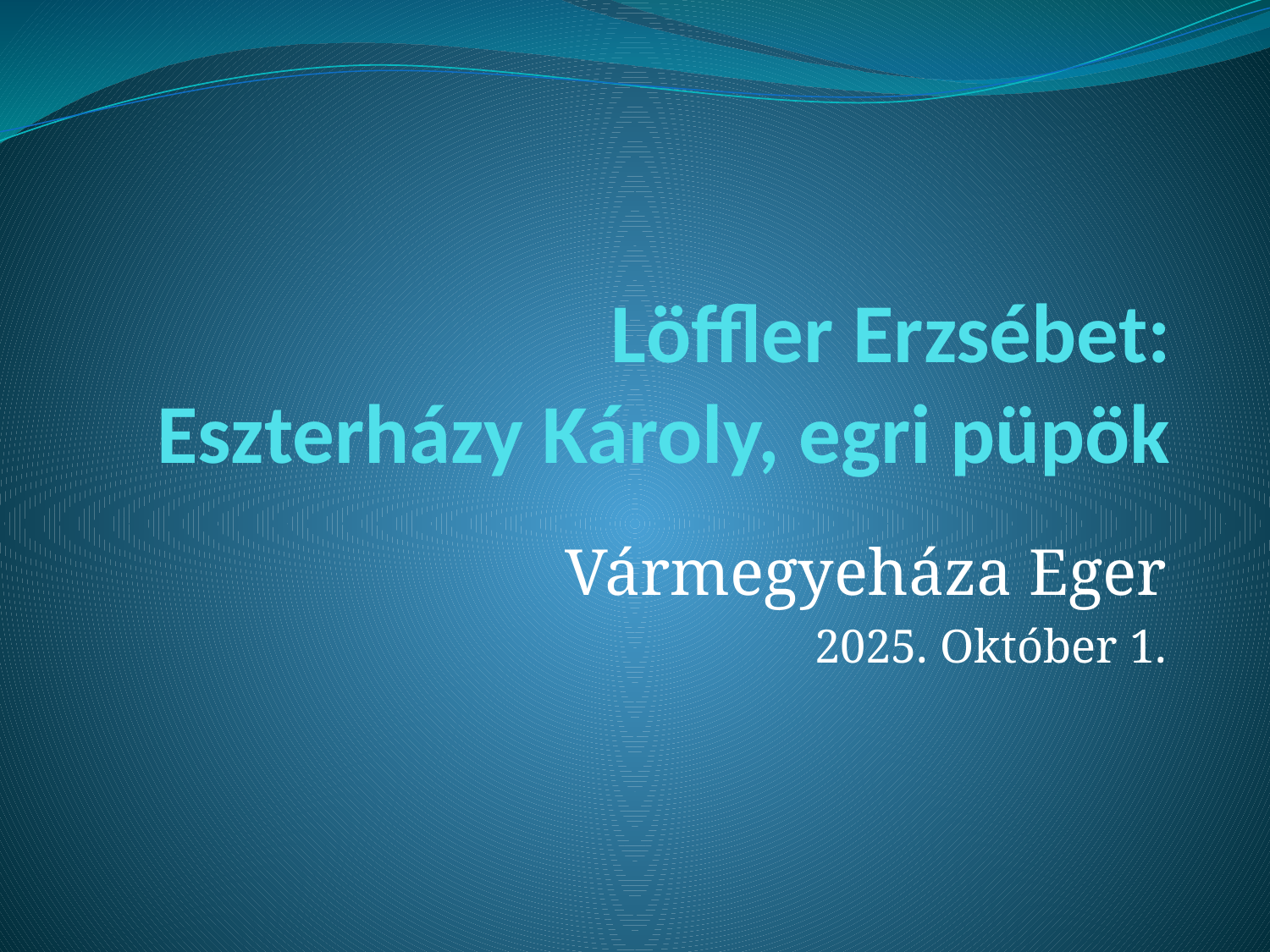

# Löffler Erzsébet: Eszterházy Károly, egri püpök
Vármegyeháza Eger
2025. Október 1.